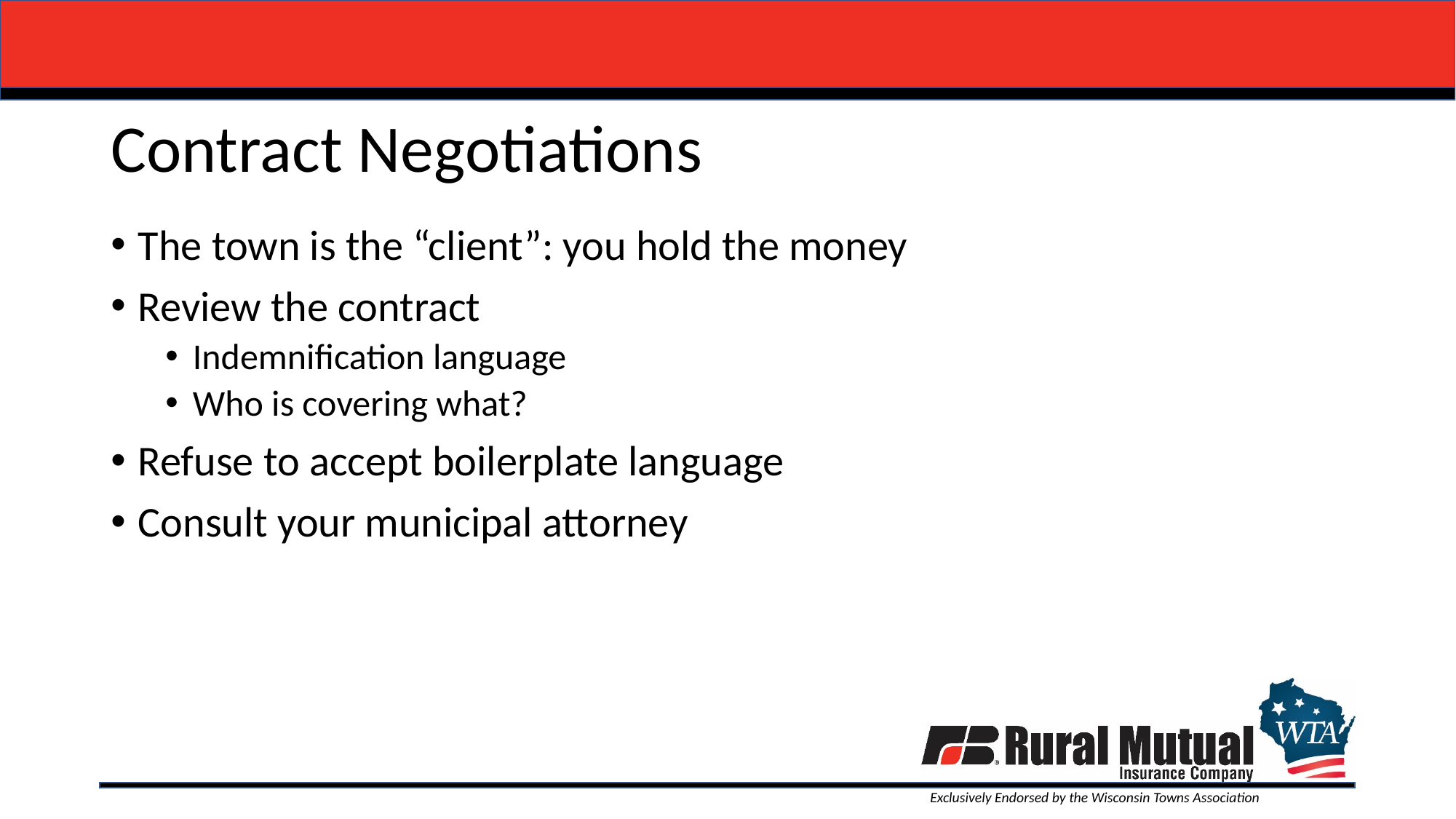

# Contract Negotiations
The town is the “client”: you hold the money
Review the contract
Indemnification language
Who is covering what?
Refuse to accept boilerplate language
Consult your municipal attorney